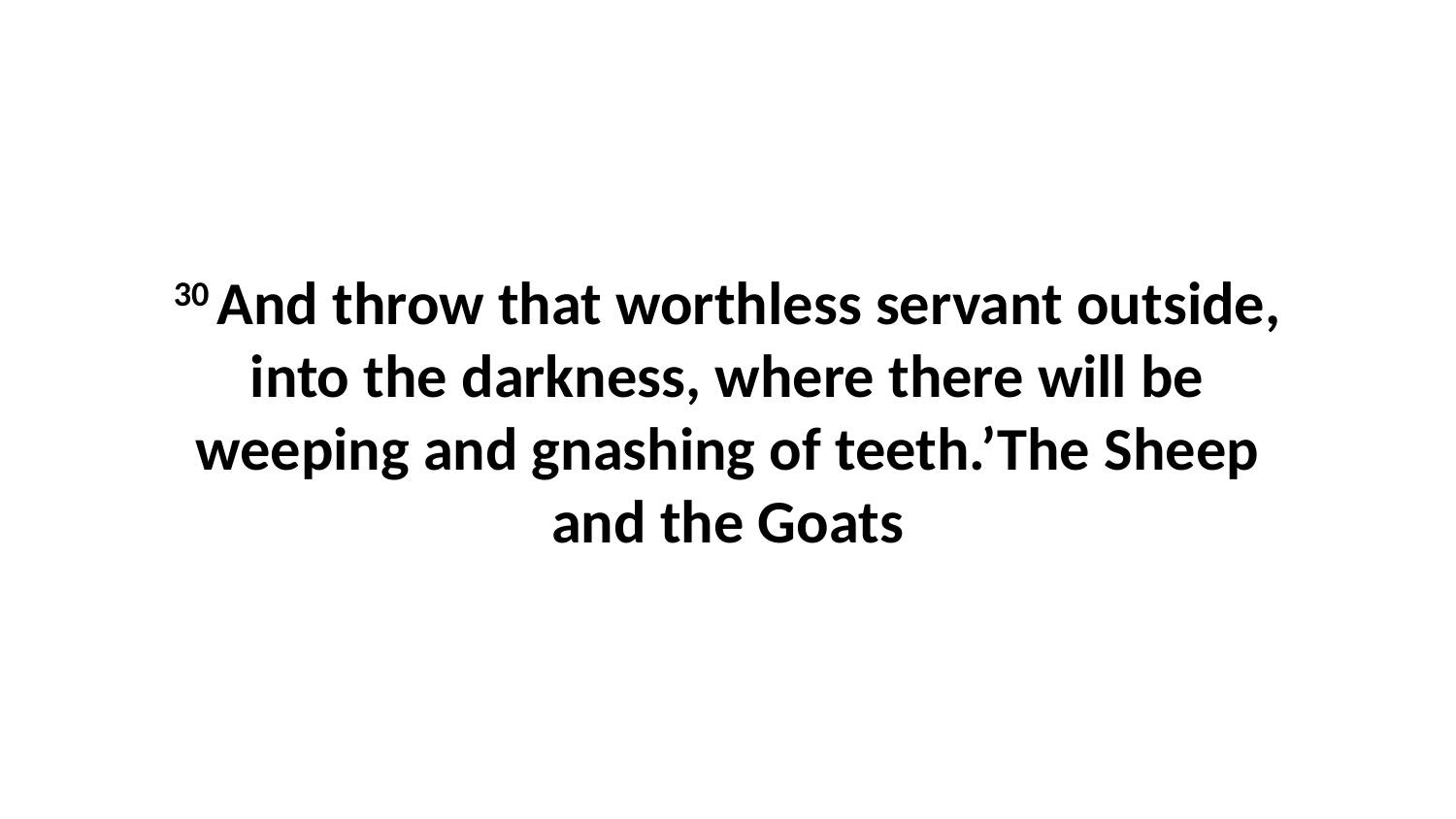

30 And throw that worthless servant outside, into the darkness, where there will be weeping and gnashing of teeth.’The Sheep and the Goats